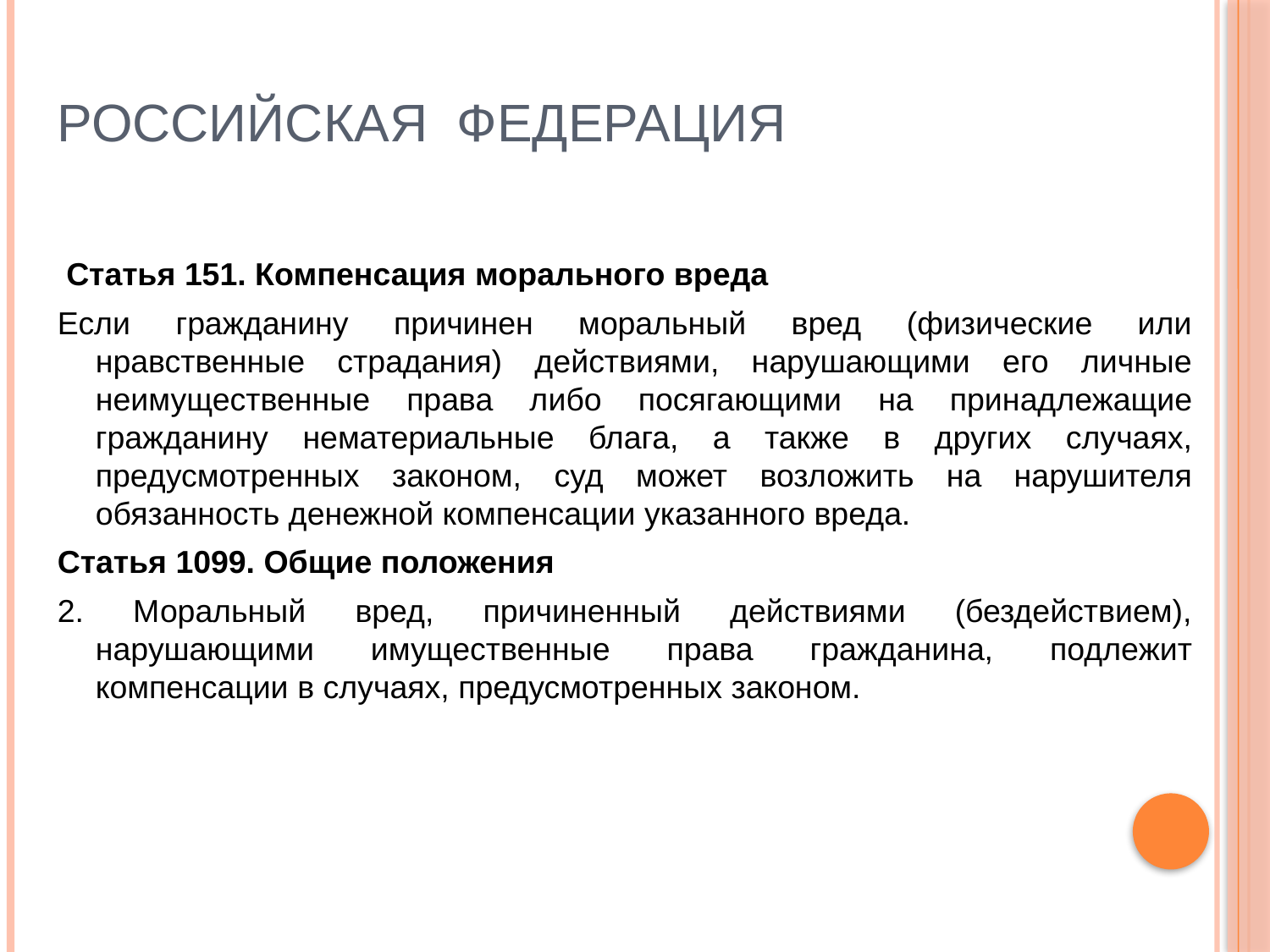

# Российская  Федерация

 Статья 151. Компенсация морального вреда
Если гражданину причинен моральный вред (физические или нравственные страдания) действиями, нарушающими его личные неимущественные права либо посягающими на принадлежащие гражданину нематериальные блага, а также в других случаях, предусмотренных законом, суд может возложить на нарушителя обязанность денежной компенсации указанного вреда.
Статья 1099. Общие положения
2. Моральный вред, причиненный действиями (бездействием), нарушающими имущественные права гражданина, подлежит компенсации в случаях, предусмотренных законом.